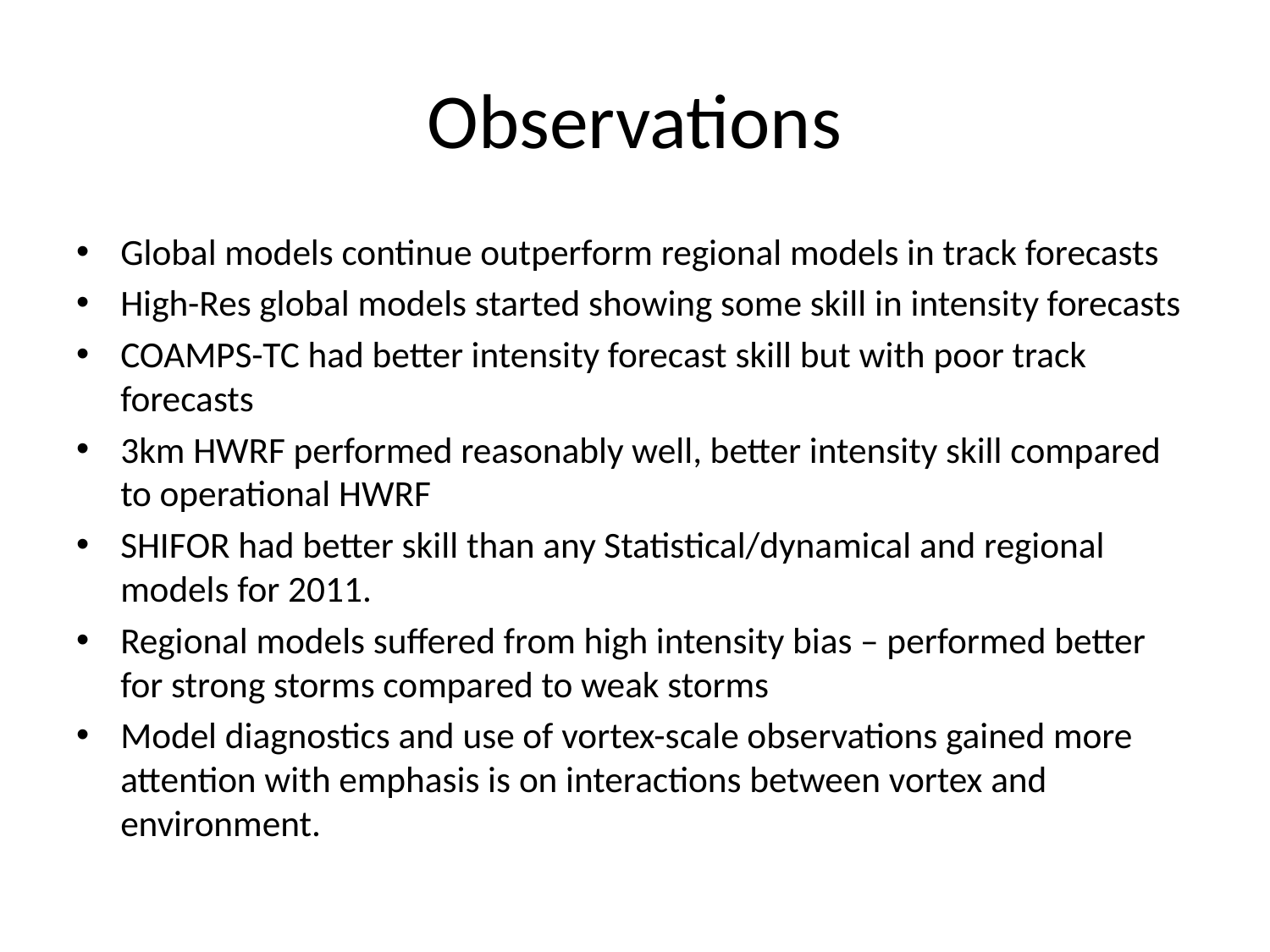

# Observations
Global models continue outperform regional models in track forecasts
High-Res global models started showing some skill in intensity forecasts
COAMPS-TC had better intensity forecast skill but with poor track forecasts
3km HWRF performed reasonably well, better intensity skill compared to operational HWRF
SHIFOR had better skill than any Statistical/dynamical and regional models for 2011.
Regional models suffered from high intensity bias – performed better for strong storms compared to weak storms
Model diagnostics and use of vortex-scale observations gained more attention with emphasis is on interactions between vortex and environment.